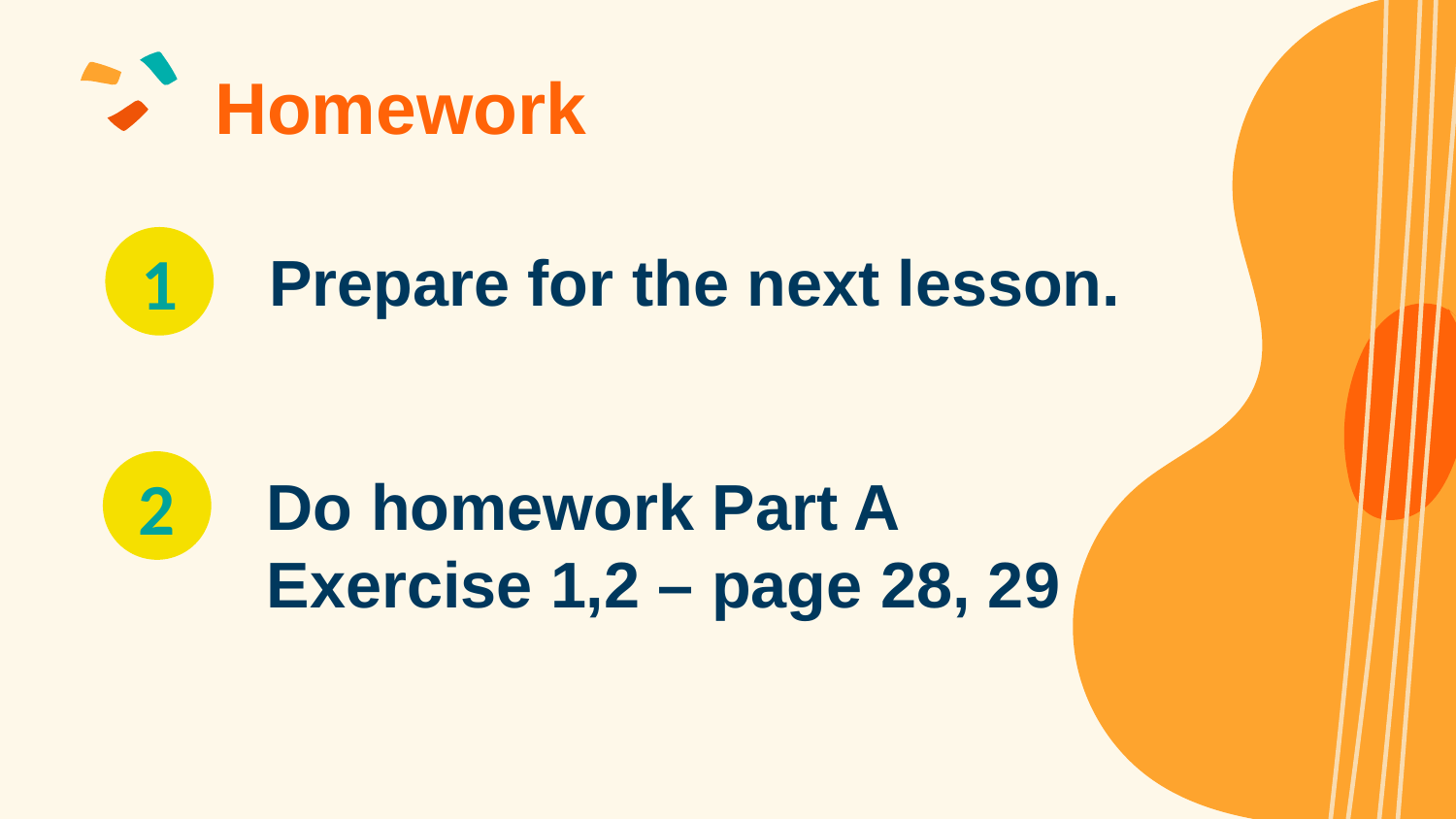

# Homework

1
Prepare for the next lesson.
Do homework Part A
Exercise 1,2 – page 28, 29
2